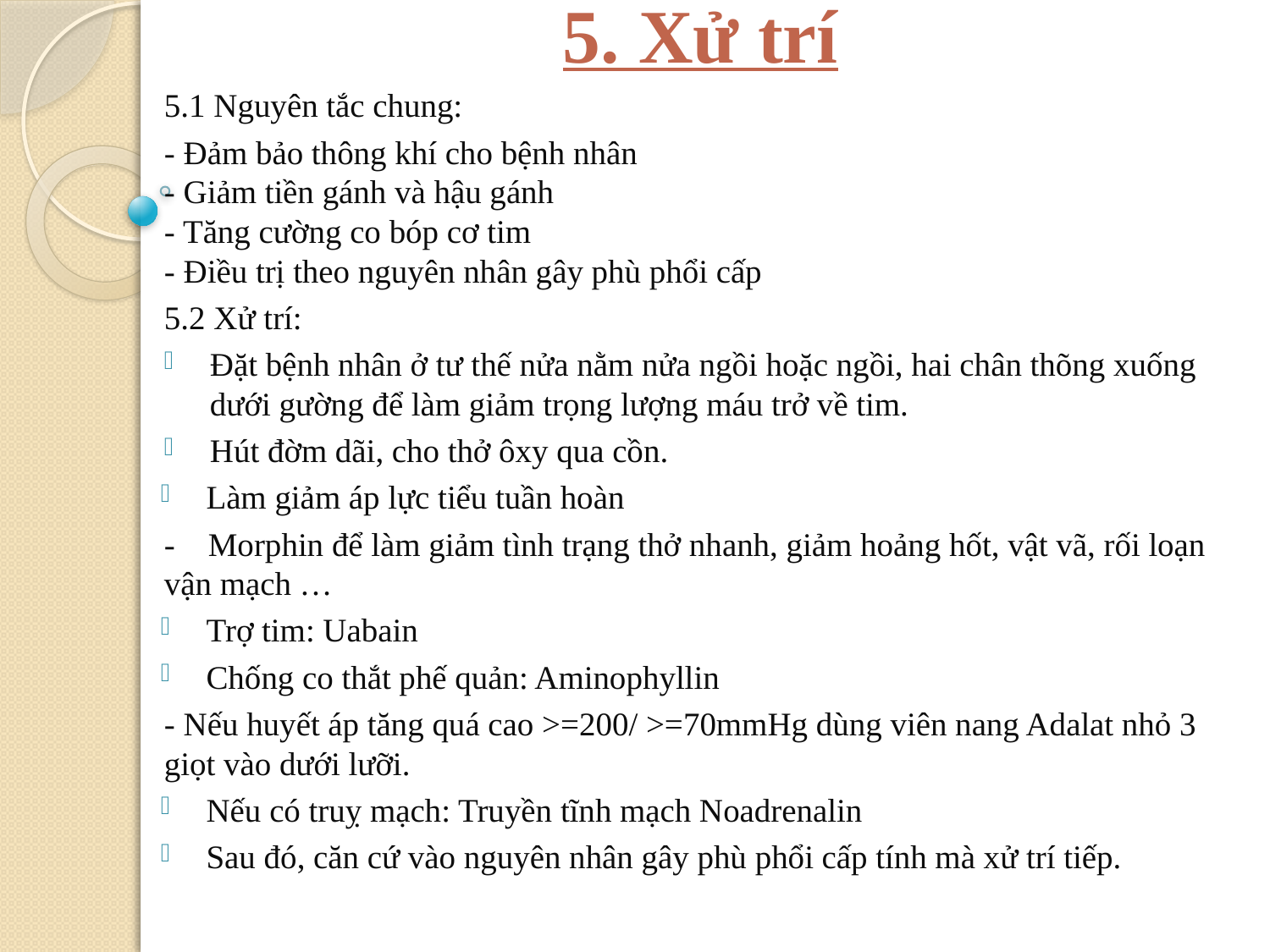

# 5. Xử trí
5.1 Nguyên tắc chung:
- Đảm bảo thông khí cho bệnh nhân
- Giảm tiền gánh và hậu gánh
- Tăng cường co bóp cơ tim
- Điều trị theo nguyên nhân gây phù phổi cấp
5.2 Xử trí:
Đặt bệnh nhân ở tư thế nửa nằm nửa ngồi hoặc ngồi, hai chân thõng xuống dưới gường để làm giảm trọng lượng máu trở về tim.
Hút đờm dãi, cho thở ôxy qua cồn.
Làm giảm áp lực tiểu tuần hoàn
-    Morphin để làm giảm tình trạng thở nhanh, giảm hoảng hốt, vật vã, rối loạn vận mạch …
Trợ tim: Uabain
Chống co thắt phế quản: Aminophyllin
- Nếu huyết áp tăng quá cao >=200/ >=70mmHg dùng viên nang Adalat nhỏ 3 giọt vào dưới lưỡi.
Nếu có truỵ mạch: Truyền tĩnh mạch Noadrenalin
Sau đó, căn cứ vào nguyên nhân gây phù phổi cấp tính mà xử trí tiếp.